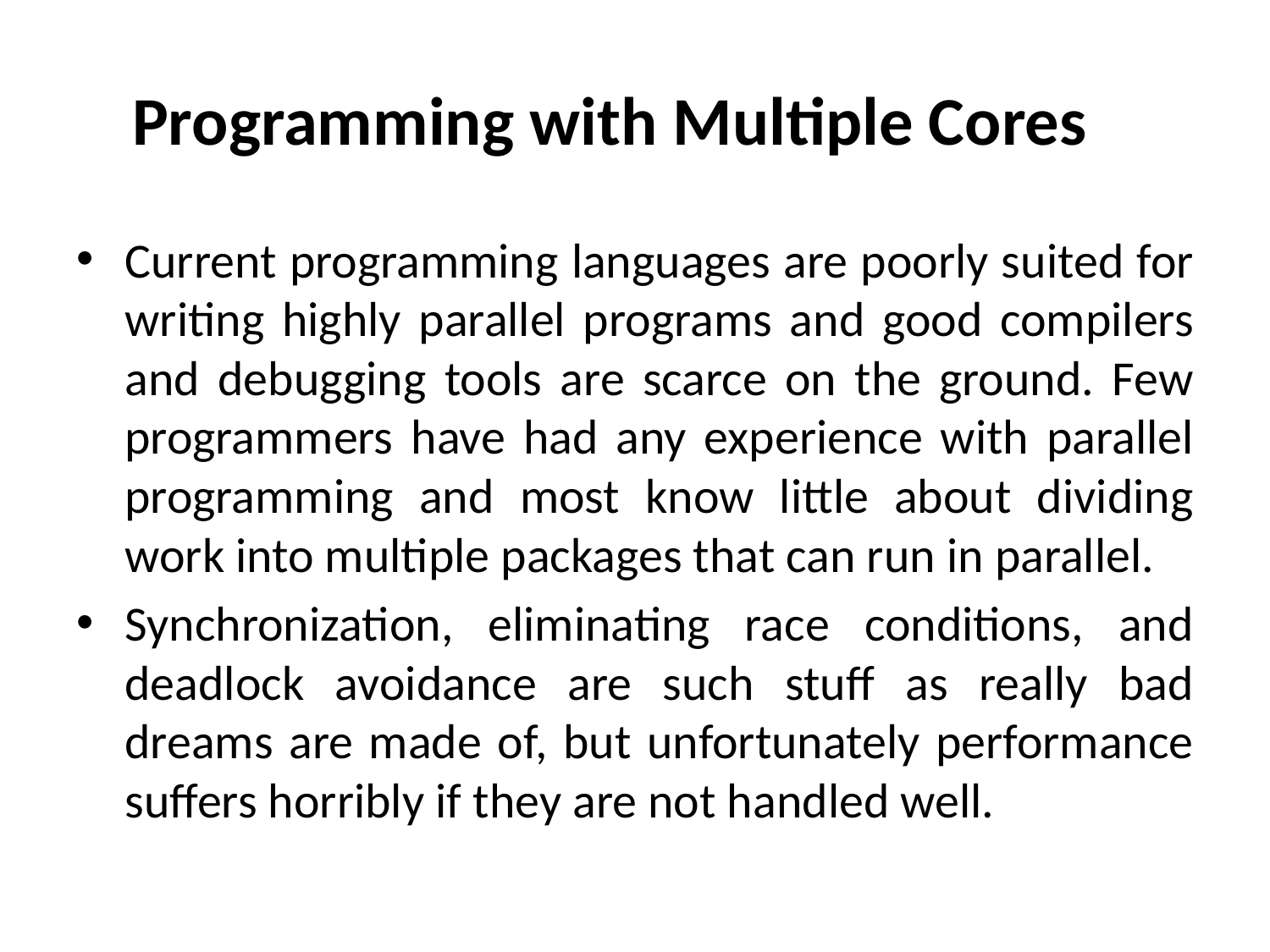

# Programming with Multiple Cores
Current programming languages are poorly suited for writing highly parallel programs and good compilers and debugging tools are scarce on the ground. Few programmers have had any experience with parallel programming and most know little about dividing work into multiple packages that can run in parallel.
Synchronization, eliminating race conditions, and deadlock avoidance are such stuff as really bad dreams are made of, but unfortunately performance suffers horribly if they are not handled well.